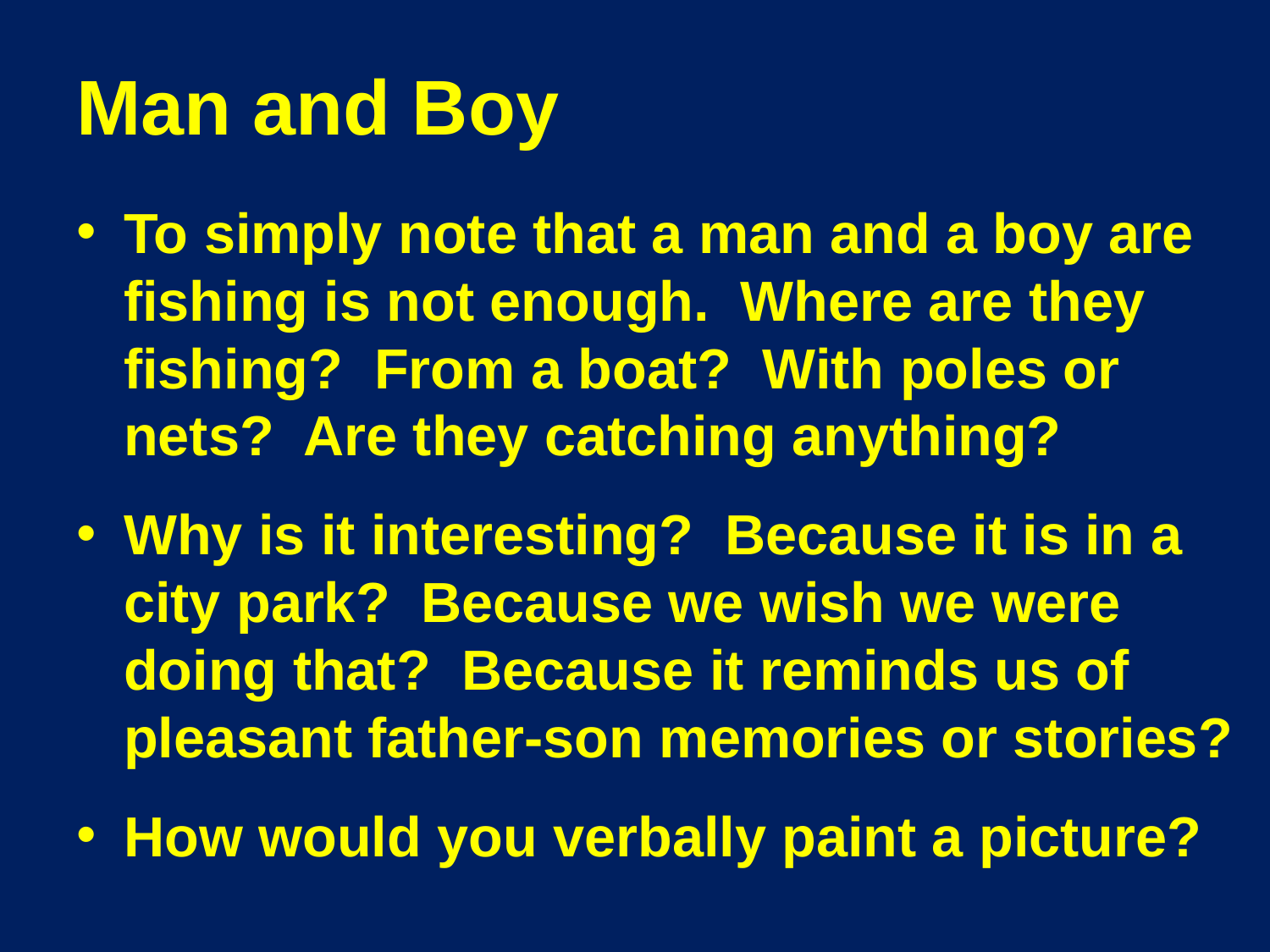

# Man and Boy
To simply note that a man and a boy are fishing is not enough.  Where are they fishing?  From a boat?  With poles or nets?  Are they catching anything?

Why is it interesting?  Because it is in a city park?  Because we wish we were doing that?  Because it reminds us of pleasant father-son memories or stories?

How would you verbally paint a picture?